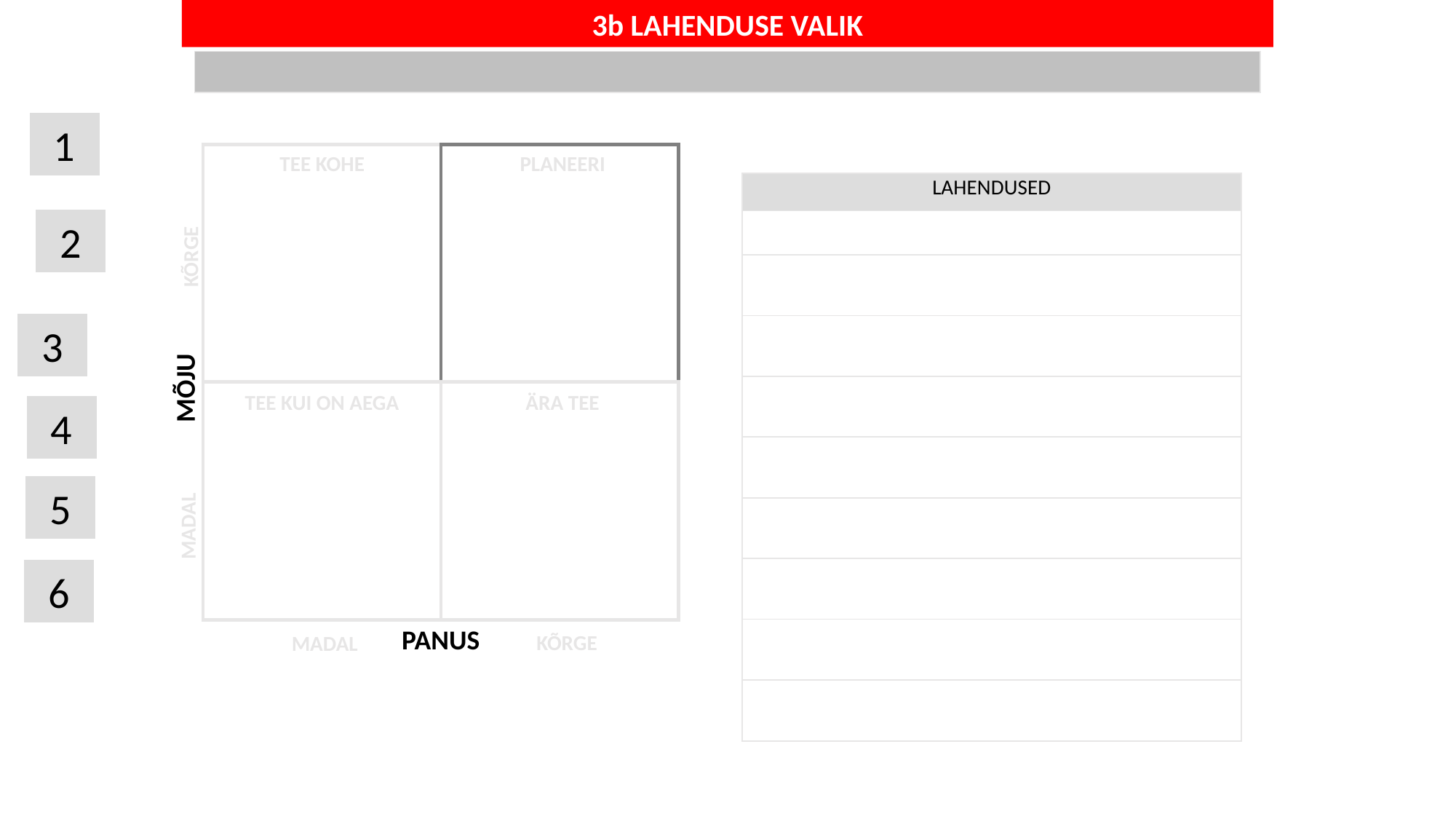

3b LAHENDUSE VALIK

1

TEE KOHE
PLANEERI
KÕRGE
MÕJU
TEE KUI ON AEGA
ÄRA TEE
MADAL
PANUS
KÕRGE
MADAL
| LAHENDUSED |
| --- |
|  |
|  |
|  |
|  |
|  |
|  |
|  |
|  |
|  |
2
3
4
5
6